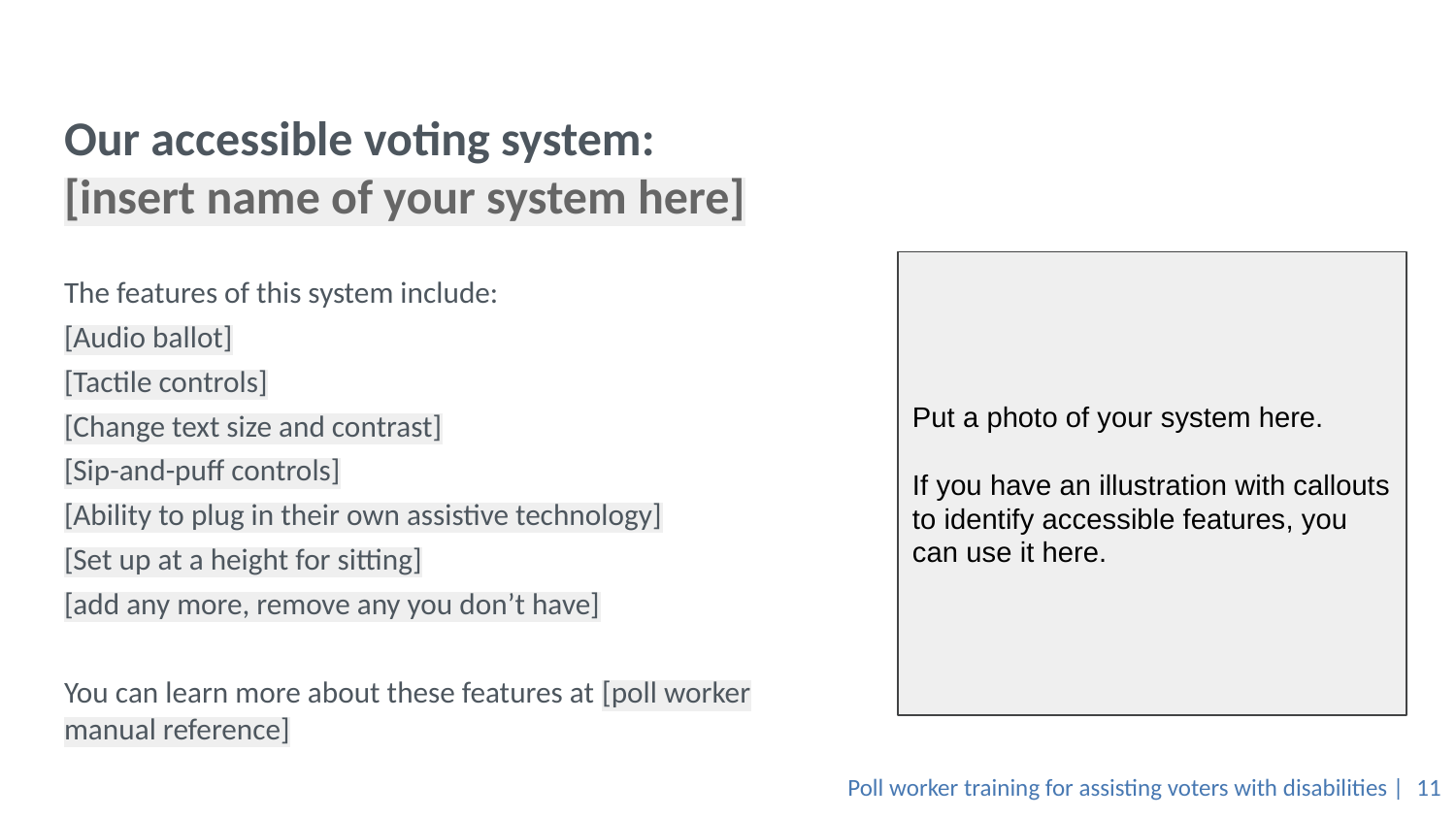

# Our accessible voting system: [insert name of your system here]
Put a photo of your system here.

If you have an illustration with callouts to identify accessible features, you can use it here.
The features of this system include:
[Audio ballot]
[Tactile controls]
[Change text size and contrast]
[Sip-and-puff controls]
[Ability to plug in their own assistive technology]
[Set up at a height for sitting]
[add any more, remove any you don’t have]

You can learn more about these features at [poll worker manual reference]